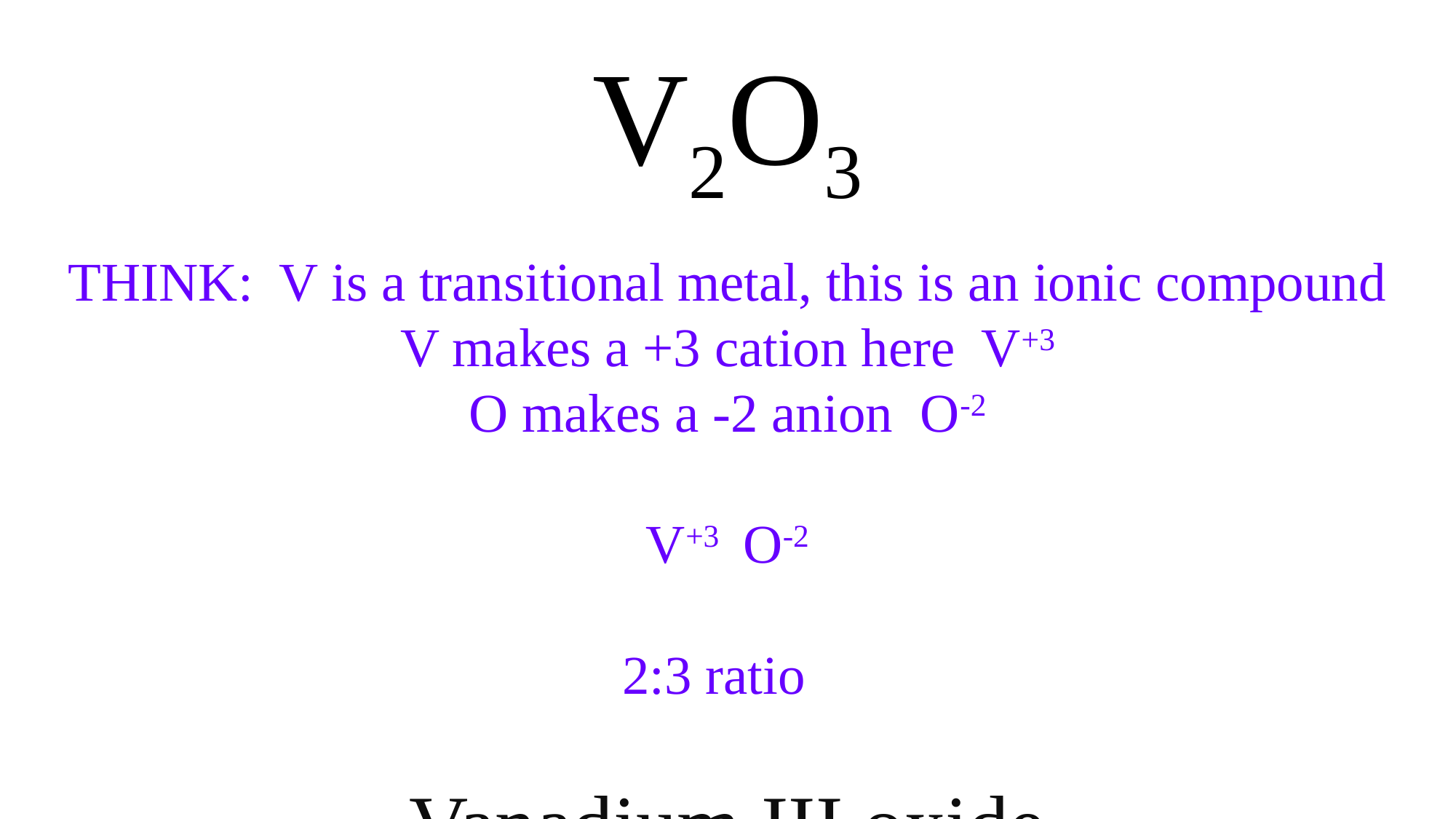

V2O3

THINK:  V is a transitional metal, this is an ionic compound
V makes a +3 cation here  V+3
O makes a -2 anion  O-2

V+3   O-2

2:3 ratio
Vanadium III oxide